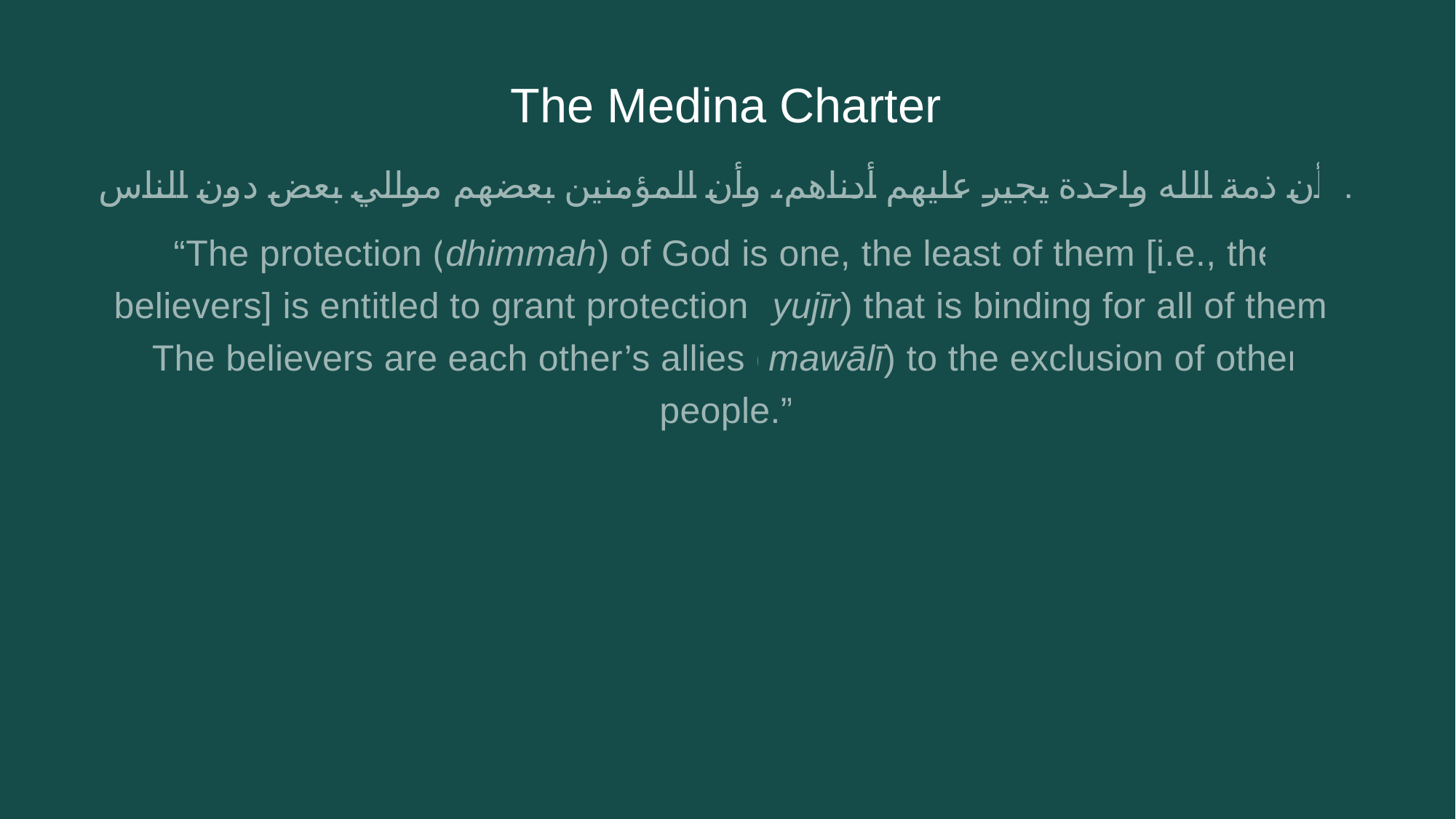

# The Medina Charter
وأن ذمة الله واحدة يجير عليهم أدناهم، وأن المؤمنين بعضهم موالي بعض دون الناس.
“The protection (dhimmah) of God is one, the least of them [i.e., the believers] is entitled to grant protection (yujīr) that is binding for all of them. The believers are each other’s allies (mawālī) to the exclusion of other people.”